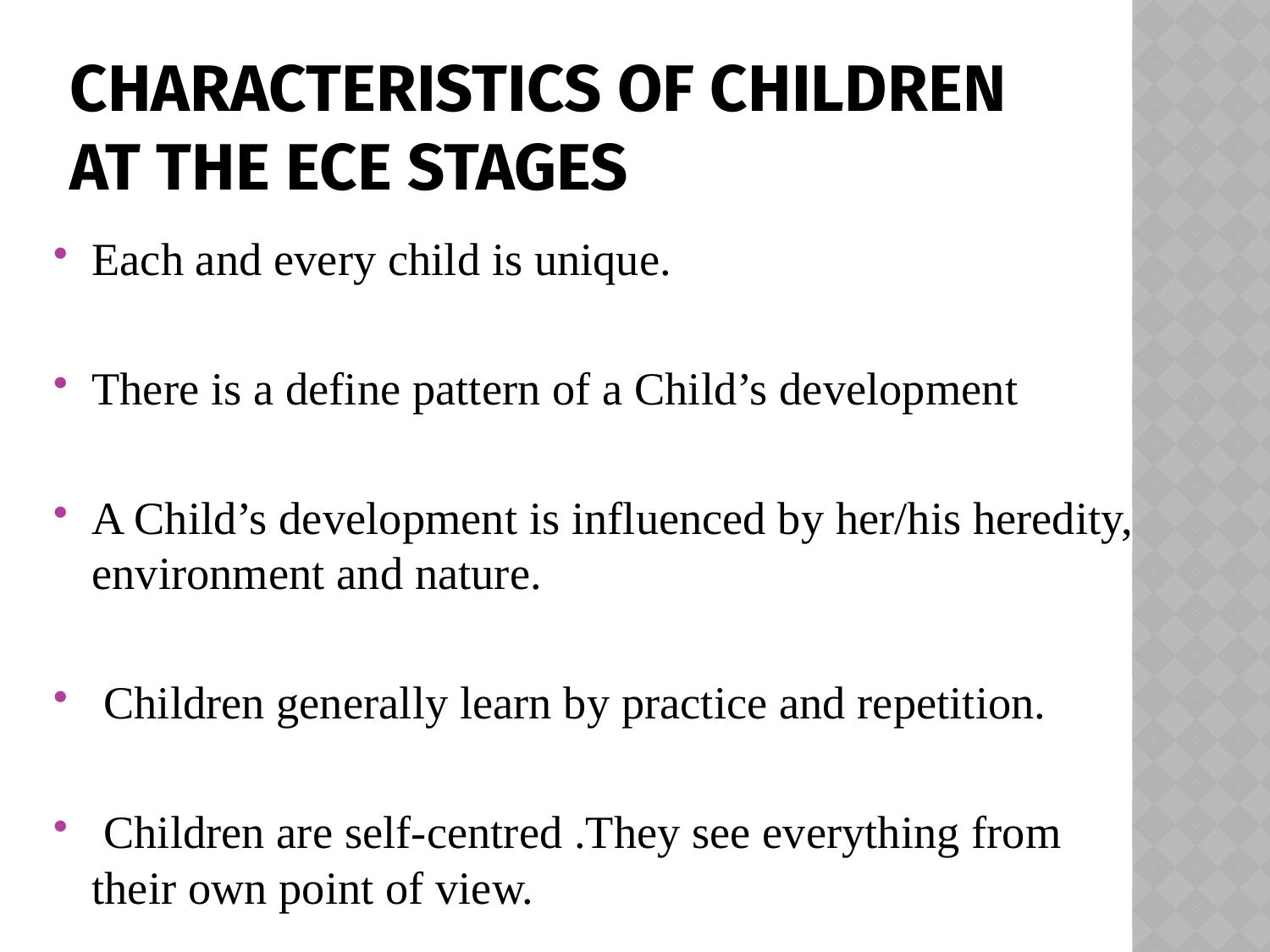

# Characteristics of Children at the ECE Stages
Each and every child is unique.

There is a define pattern of a Child’s development

A Child’s development is influenced by her/his heredity, environment and nature.

 Children generally learn by practice and repetition.

 Children are self-centred .They see everything from their own point of view.